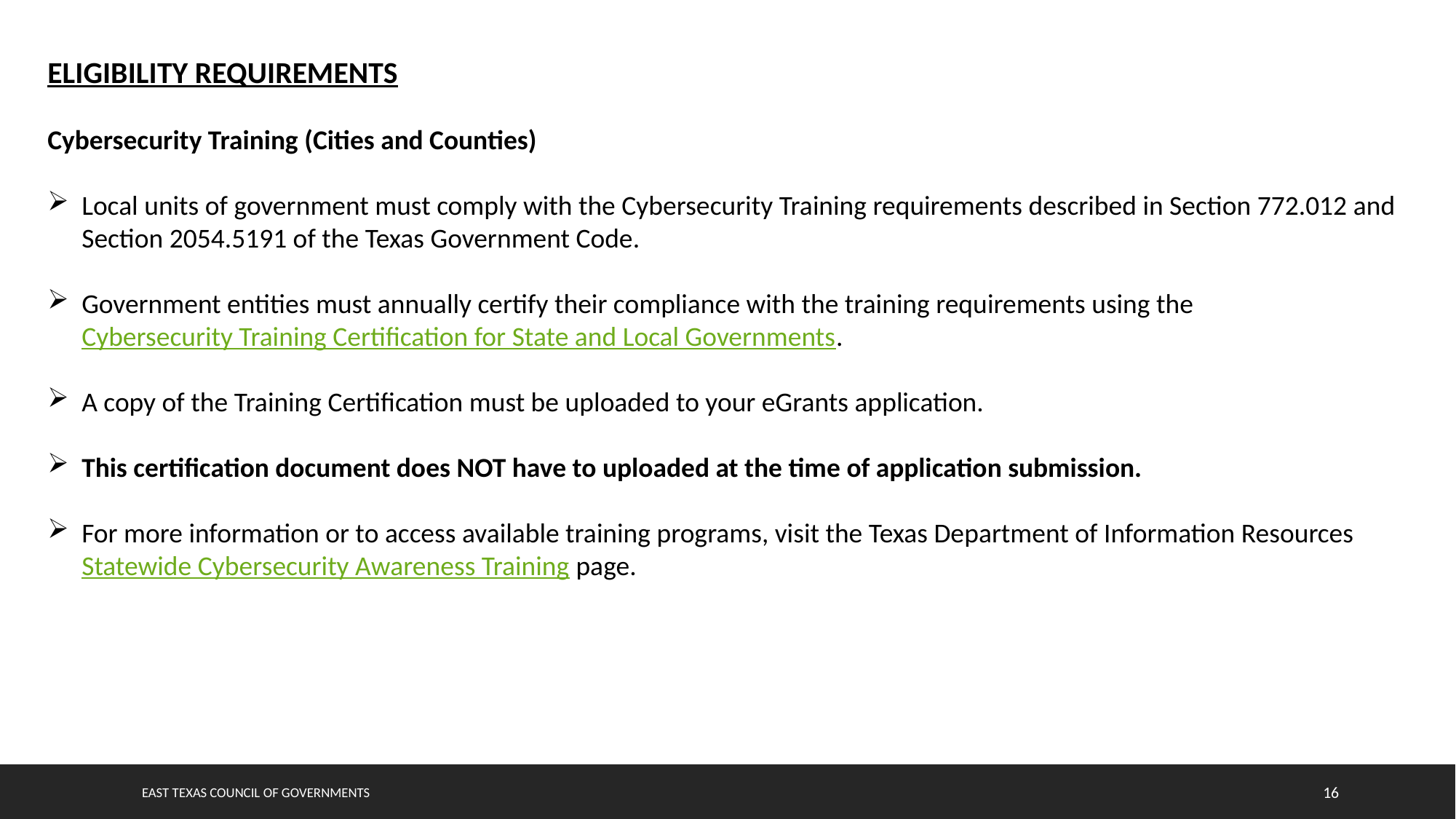

ELIGIBILITY REQUIREMENTS

Cybersecurity Training (Cities and Counties)

Local units of government must comply with the Cybersecurity Training requirements described in Section 772.012 and Section 2054.5191 of the Texas Government Code.

Government entities must annually certify their compliance with the training requirements using the Cybersecurity Training Certification for State and Local Governments.

A copy of the Training Certification must be uploaded to your eGrants application.

This certification document does NOT have to uploaded at the time of application submission.

For more information or to access available training programs, visit the Texas Department of Information Resources Statewide Cybersecurity Awareness Training page.

EAST TEXAS COUNCIL OF GOVERNMENTS
16